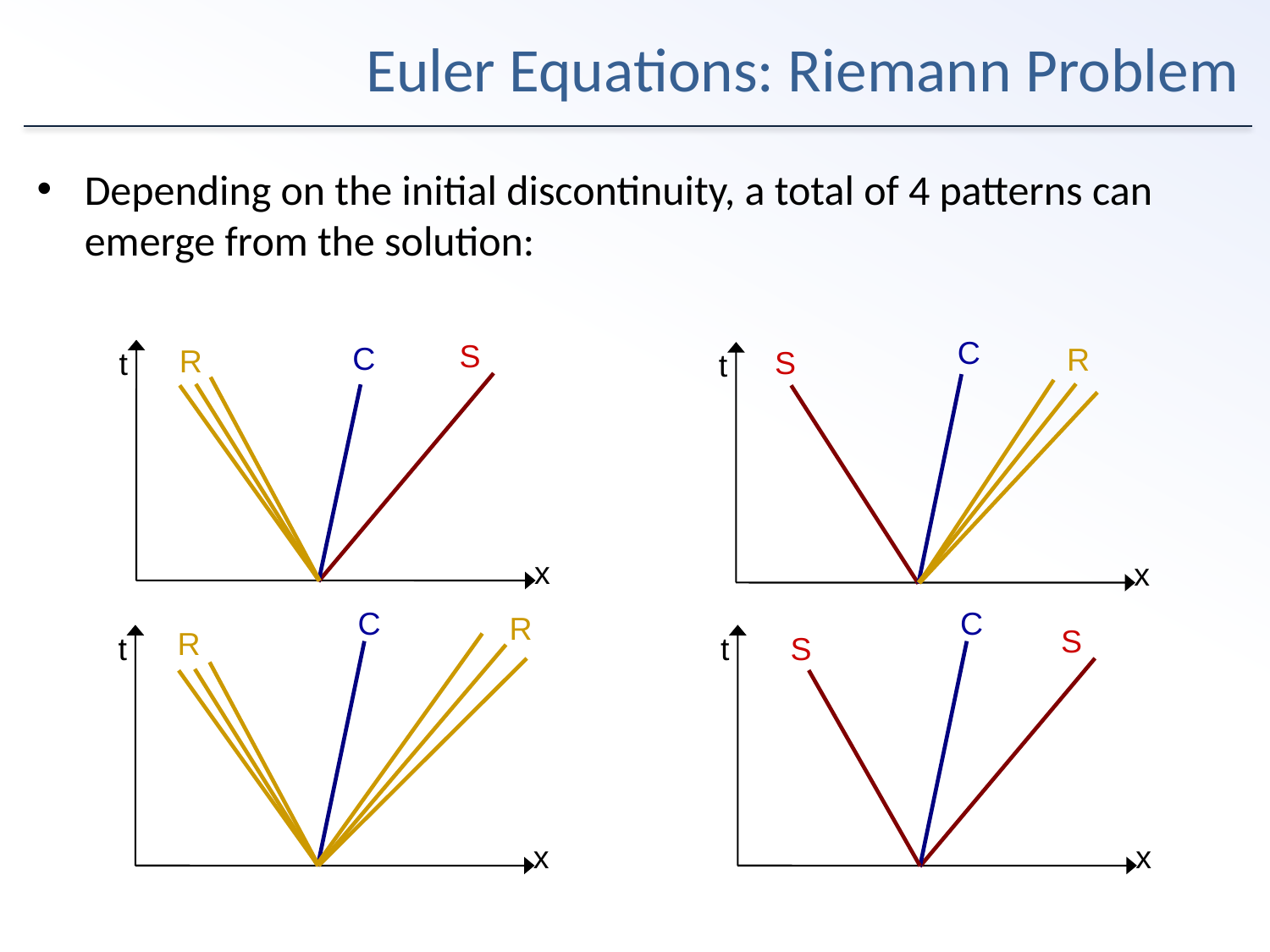

# Euler Equations: Riemann Problem
Depending on the initial discontinuity, a total of 4 patterns can emerge from the solution:

C
S
C
R
R
S
t
t

x
x

C
C
R
S
R
t
t
S

x
x